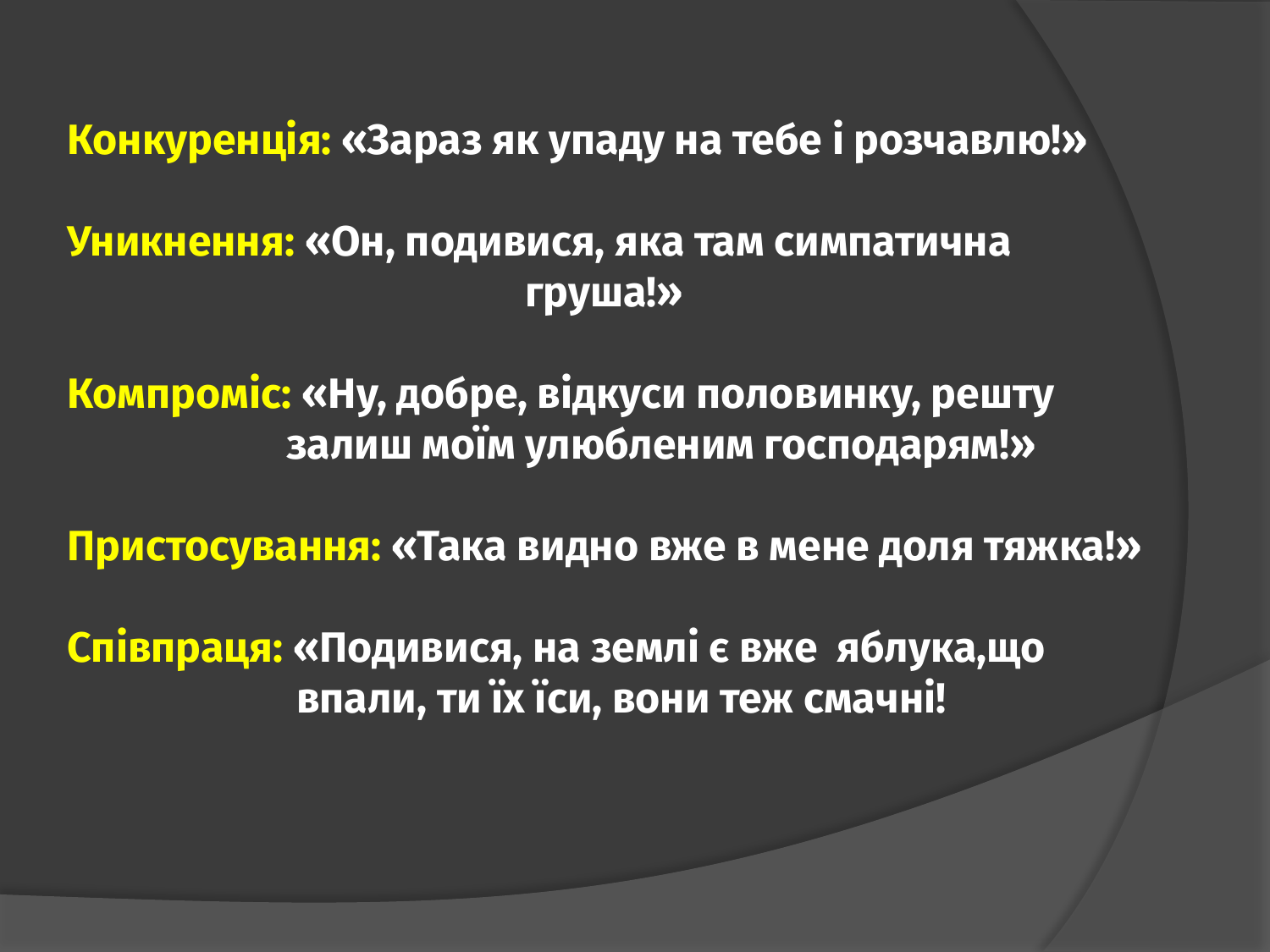

Конкуренція: «Зараз як упаду на тебе і розчавлю!»

Уникнення: «Он, подивися, яка там симпатична
                                              груша!»

Компроміс: «Ну, добре, відкуси половинку, решту
                      залиш моїм улюбленим господарям!»

Пристосування: «Така видно вже в мене доля тяжка!»

Співпраця: «Подивися, на землі є вже  яблука,що
                       впали, ти їх їси, вони теж смачні!